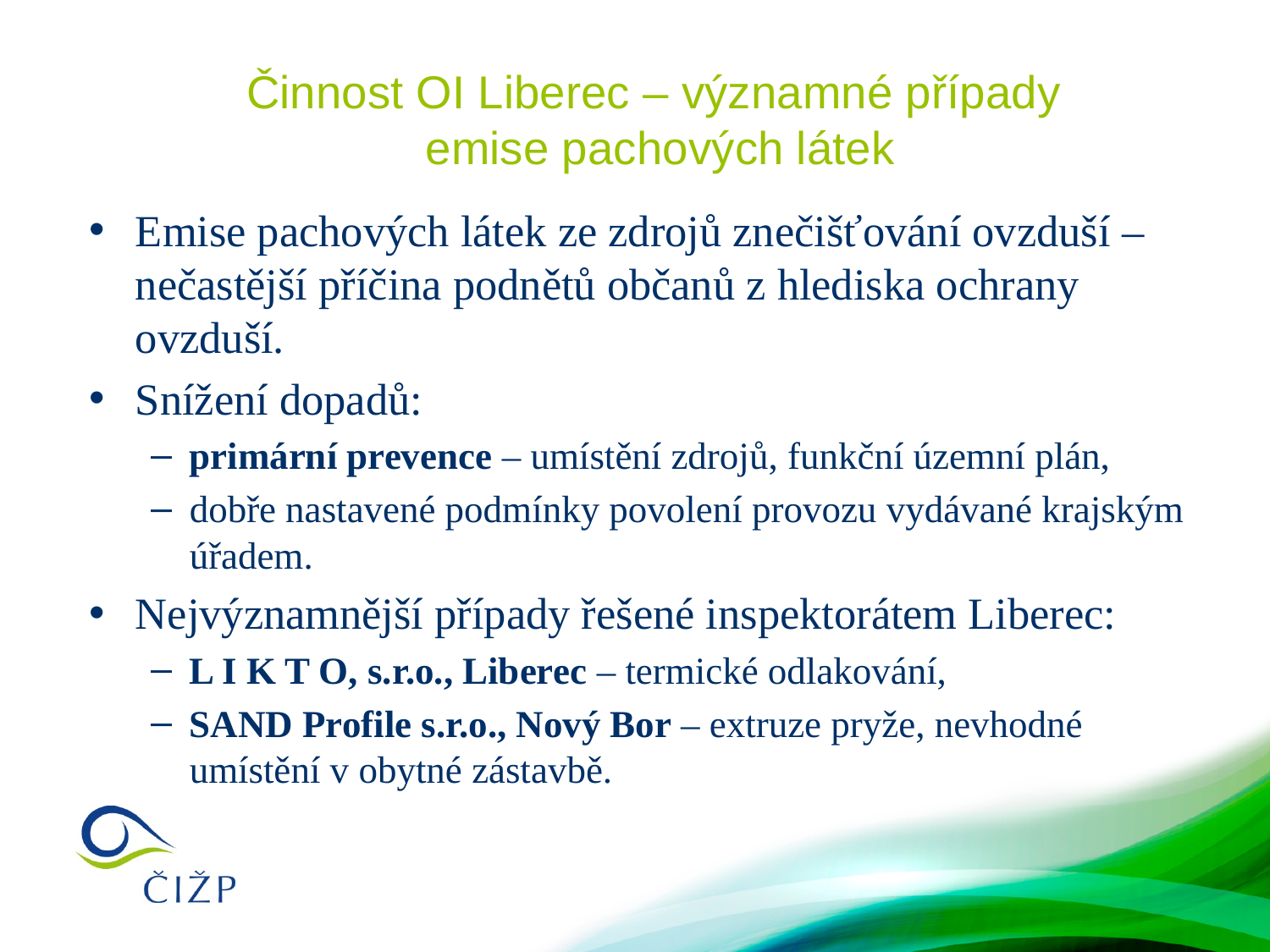

# Činnost OI Liberec – významné případy emise pachových látek
Emise pachových látek ze zdrojů znečišťování ovzduší – nečastější příčina podnětů občanů z hlediska ochrany ovzduší.
Snížení dopadů:
primární prevence – umístění zdrojů, funkční územní plán,
dobře nastavené podmínky povolení provozu vydávané krajským úřadem.
Nejvýznamnější případy řešené inspektorátem Liberec:
L I K T O, s.r.o., Liberec – termické odlakování,
SAND Profile s.r.o., Nový Bor – extruze pryže, nevhodné umístění v obytné zástavbě.